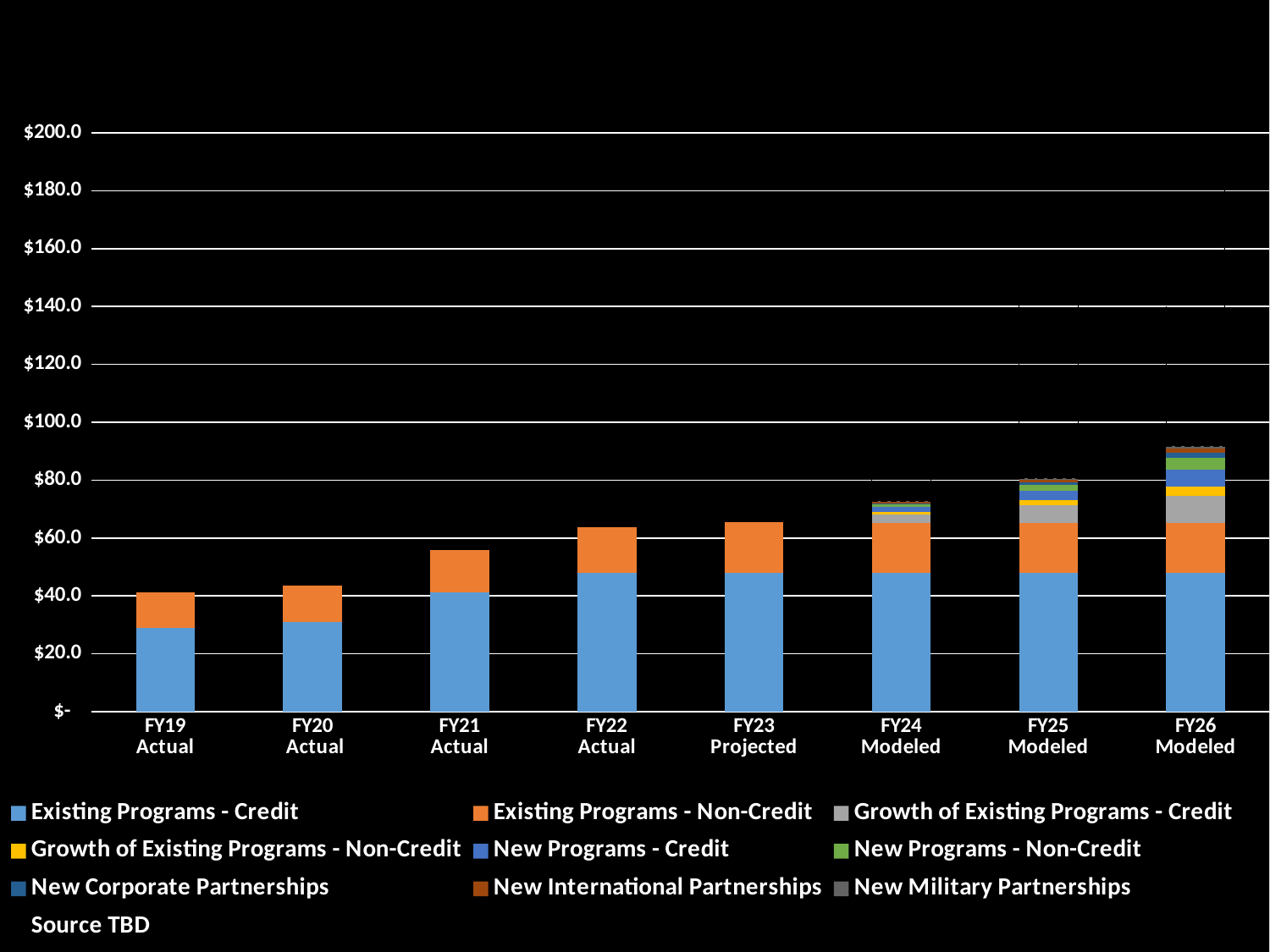

### Chart: Purdue West Lafayette Online Programs Gross Revenue (in MM $)

| Category | Existing Programs - Credit | Existing Programs - Non-Credit | Growth of Existing Programs - Credit | Growth of Existing Programs - Non-Credit | New Programs - Credit | New Programs - Non-Credit | New Corporate Partnerships | New International Partnerships | New Military Partnerships | Source TBD |
|---|---|---|---|---|---|---|---|---|---|---|
| FY19
Actual | 28.92584599999999 | 12.46262005 | None | None | None | None | None | None | None | None |
| FY20
 Actual | 31.090047130000016 | 12.588263699999997 | None | None | None | None | None | None | None | None |
| FY21
Actual | 41.22084987000001 | 14.717799519999998 | None | None | None | None | None | None | None | None |
| FY22
Actual | 47.8501308 | 16.01961301 | None | None | None | None | None | None | None | None |
| FY23
Projected | 48.067565404427995 | 17.45836670928 | None | None | None | None | None | None | None | None |
| FY24
Modeled | 47.8501308 | 17.45836670928 | 2.912774121149533 | 0.9168230962616005 | 1.5 | 1.0 | 0.3 | 0.5 | 0.25 | 25.0 |
| FY25
Modeled | 47.8501308 | 17.45836670928 | 6.0400742352237025 | 1.8912957372599613 | 3.0 | 2.0 | 0.9 | 1.0 | 0.5 | 65.0 |
| FY26
Modeled | 47.8501308 | 17.45836670928 | 9.398137624818121 | 2.927245071425815 | 6.0 | 4.0 | 1.8 | 1.5 | 0.75 | 108.0 |
21
4/16/23